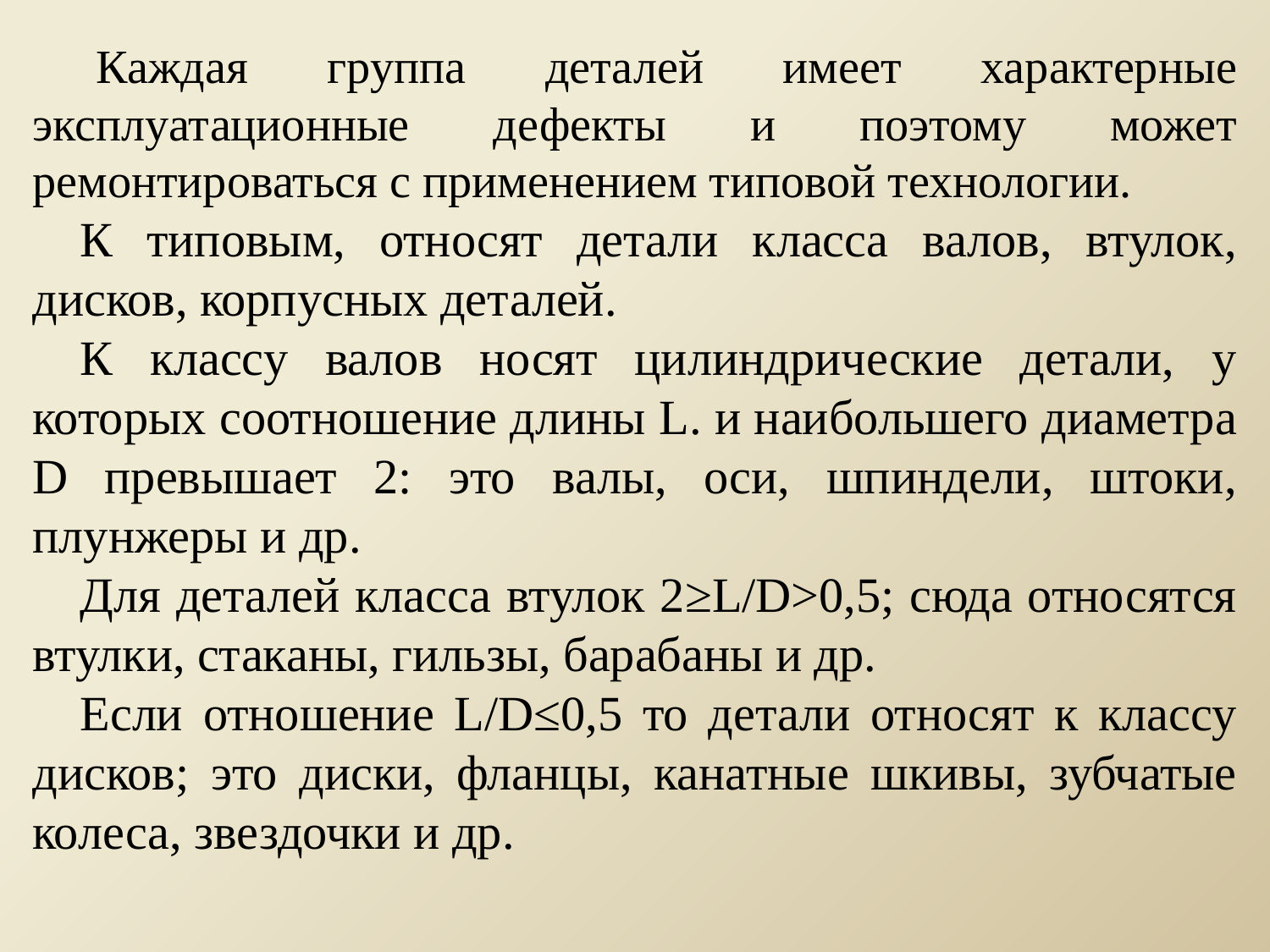

Каждая группа деталей имеет характерные эксплуатационные дефекты и поэтому может ремонтироваться с применением типовой технологии.
К типовым, относят детали класса валов, втулок, дисков, корпусных деталей.
К классу валов носят цилиндрические детали, у которых соотношение длины L. и наибольшего диаметра D превышает 2: это валы, оси, шпиндели, штоки, плунжеры и др.
Для деталей класса втулок 2≥L/D>0,5; сюда относятся втулки, стаканы, гильзы, барабаны и др.
Если отношение L/D≤0,5 то детали относят к классу дисков; это диски, фланцы, канатные шкивы, зубчатые колеса, звездочки и др.